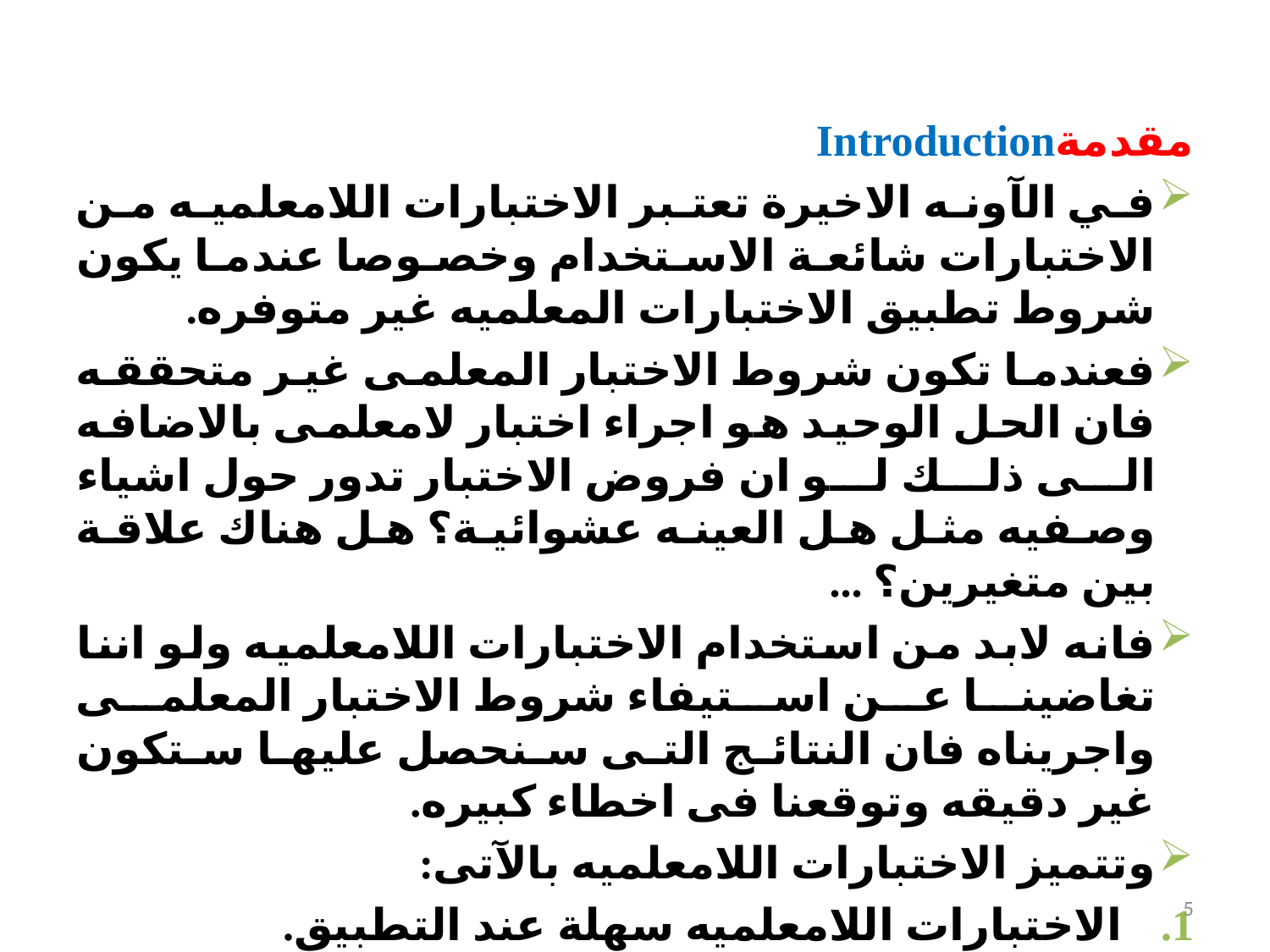

مقدمةIntroduction
في الآونه الاخيرة تعتبر الاختبارات اللامعلميه من الاختبارات شائعة الاستخدام وخصوصا عندما يكون شروط تطبيق الاختبارات المعلميه غير متوفره.
فعندما تكون شروط الاختبار المعلمى غير متحققه فان الحل الوحيد هو اجراء اختبار لامعلمى بالاضافه الى ذلك لو ان فروض الاختبار تدور حول اشياء وصفيه مثل هل العينه عشوائية؟ هل هناك علاقة بين متغيرين؟ ...
فانه لابد من استخدام الاختبارات اللامعلميه ولو اننا تغاضينا عن استيفاء شروط الاختبار المعلمى واجريناه فان النتائج التى سنحصل عليها ستكون غير دقيقه وتوقعنا فى اخطاء كبيره.
وتتميز الاختبارات اللامعلميه بالآتى:
الاختبارات اللامعلميه سهلة عند التطبيق.
لاتحتاج الاختبارات اللامعلميه لشروط كثيره عن تطبيقها.
5